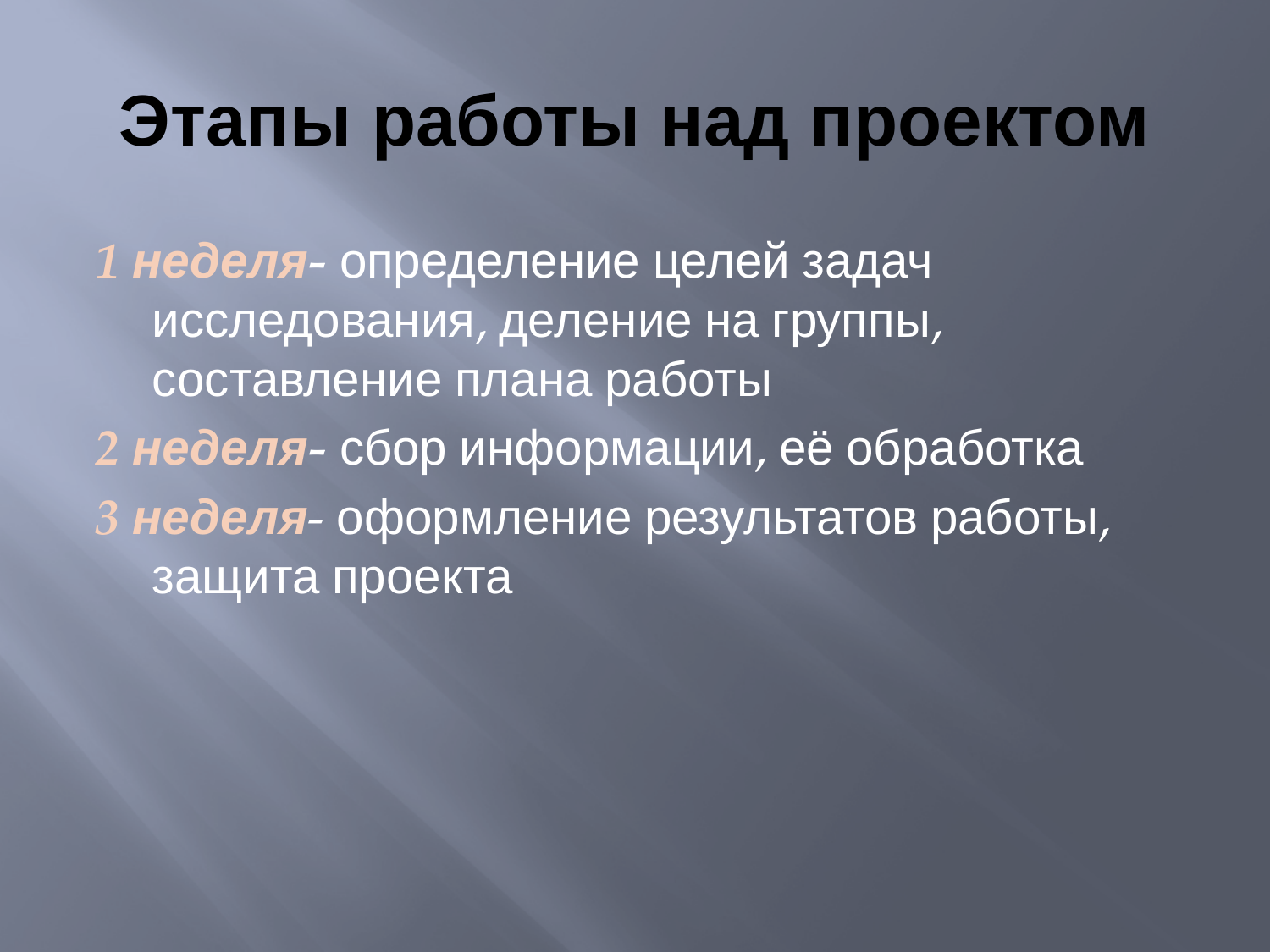

# Этапы работы над проектом
1 неделя- определение целей задач исследования, деление на группы, составление плана работы
2 неделя- сбор информации, её обработка
3 неделя- оформление результатов работы, защита проекта